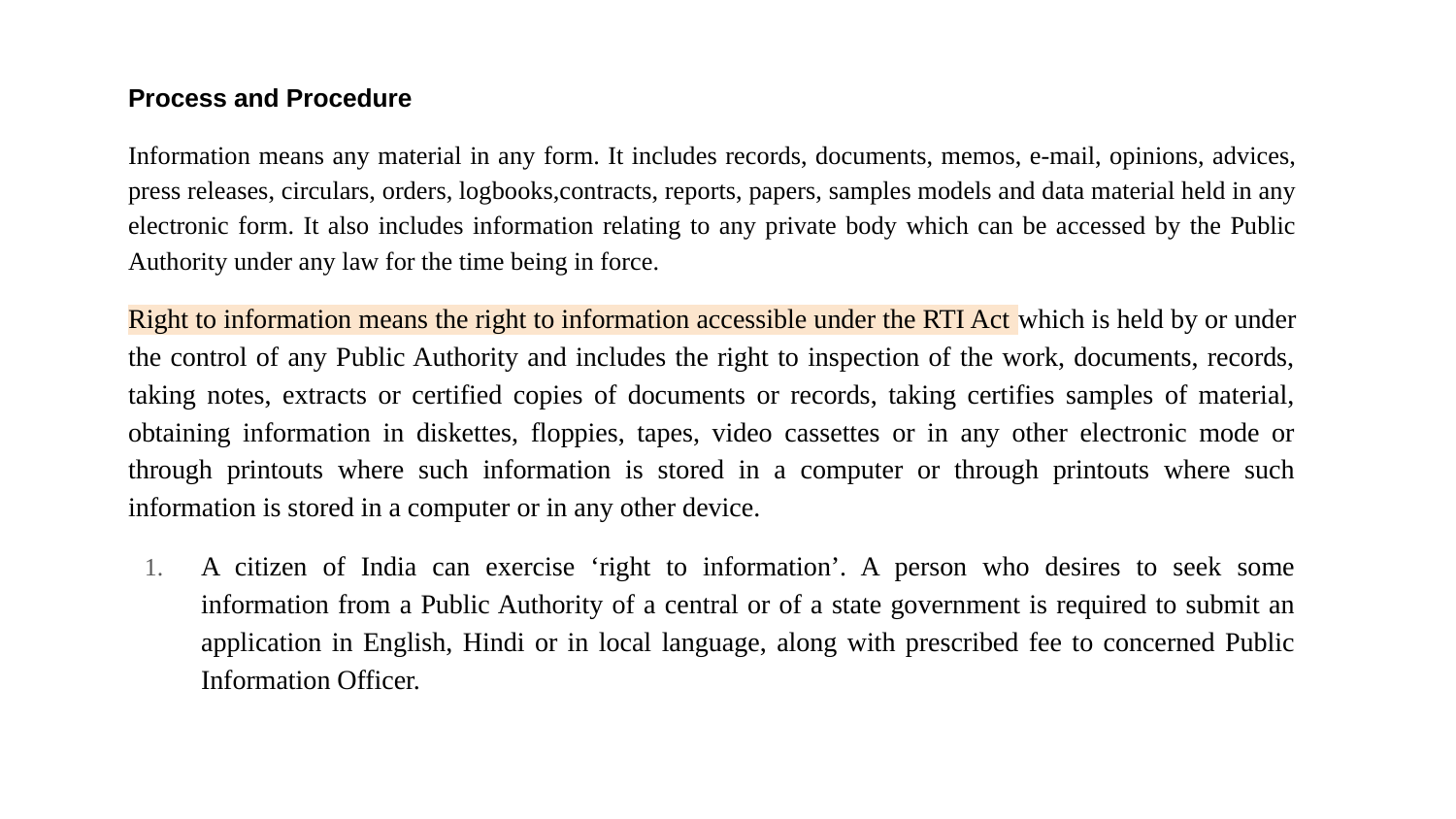

# Process and Procedure
Information means any material in any form. It includes records, documents, memos, e-mail, opinions, advices, press releases, circulars, orders, logbooks,contracts, reports, papers, samples models and data material held in any electronic form. It also includes information relating to any private body which can be accessed by the Public Authority under any law for the time being in force.
Right to information means the right to information accessible under the RTI Act which is held by or under the control of any Public Authority and includes the right to inspection of the work, documents, records, taking notes, extracts or certified copies of documents or records, taking certifies samples of material, obtaining information in diskettes, floppies, tapes, video cassettes or in any other electronic mode or through printouts where such information is stored in a computer or through printouts where such information is stored in a computer or in any other device.
A citizen of India can exercise ‘right to information’. A person who desires to seek some information from a Public Authority of a central or of a state government is required to submit an application in English, Hindi or in local language, along with prescribed fee to concerned Public Information Officer.